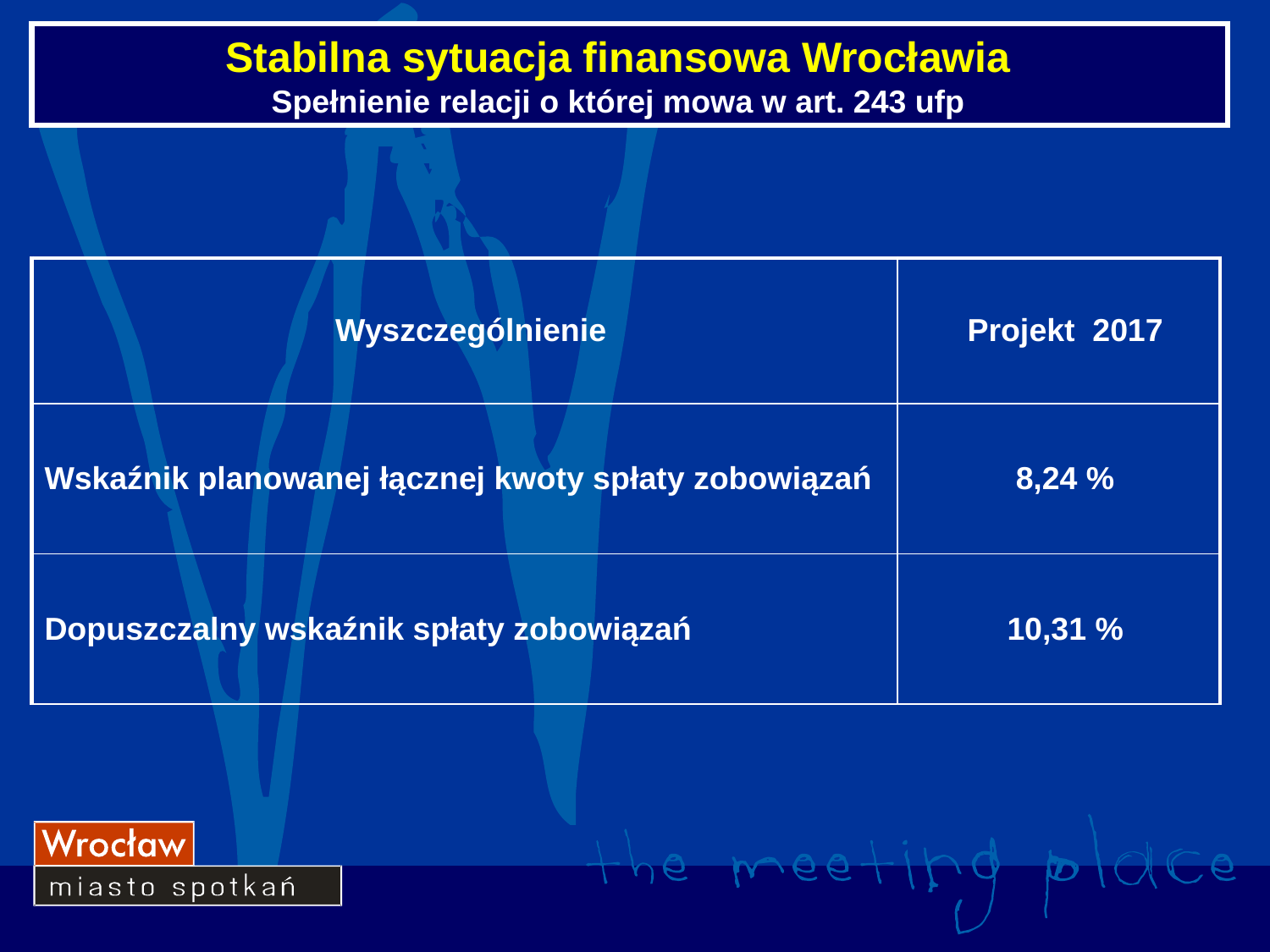

Stabilna sytuacja finansowa Wrocławia
Spełnienie relacji o której mowa w art. 243 ufp
| Wyszczególnienie | Projekt 2017 |
| --- | --- |
| Wskaźnik planowanej łącznej kwoty spłaty zobowiązań | 8,24 % |
| Dopuszczalny wskaźnik spłaty zobowiązań | 10,31 % |